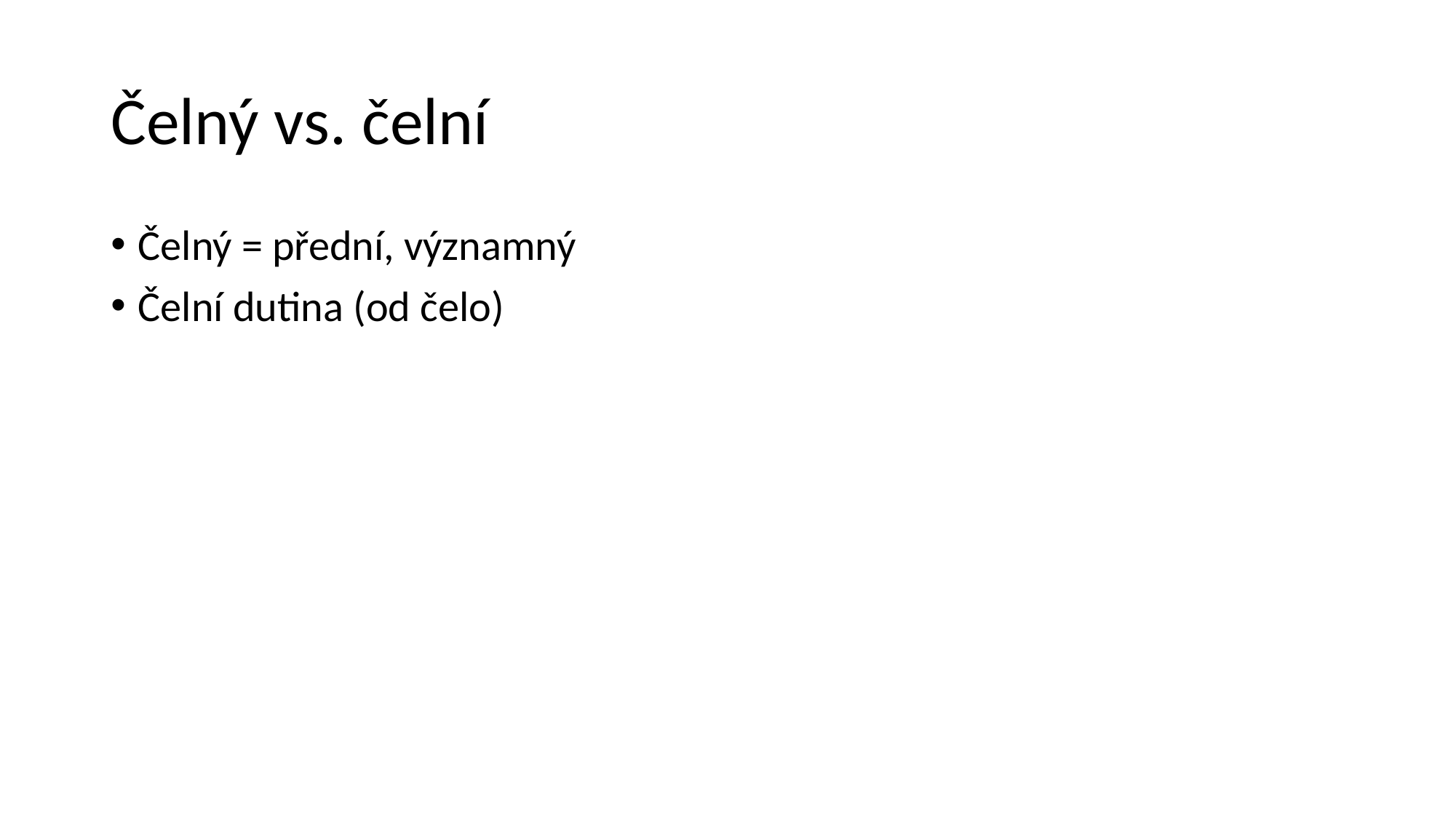

# Čelný vs. čelní
Čelný = přední, významný
Čelní dutina (od čelo)